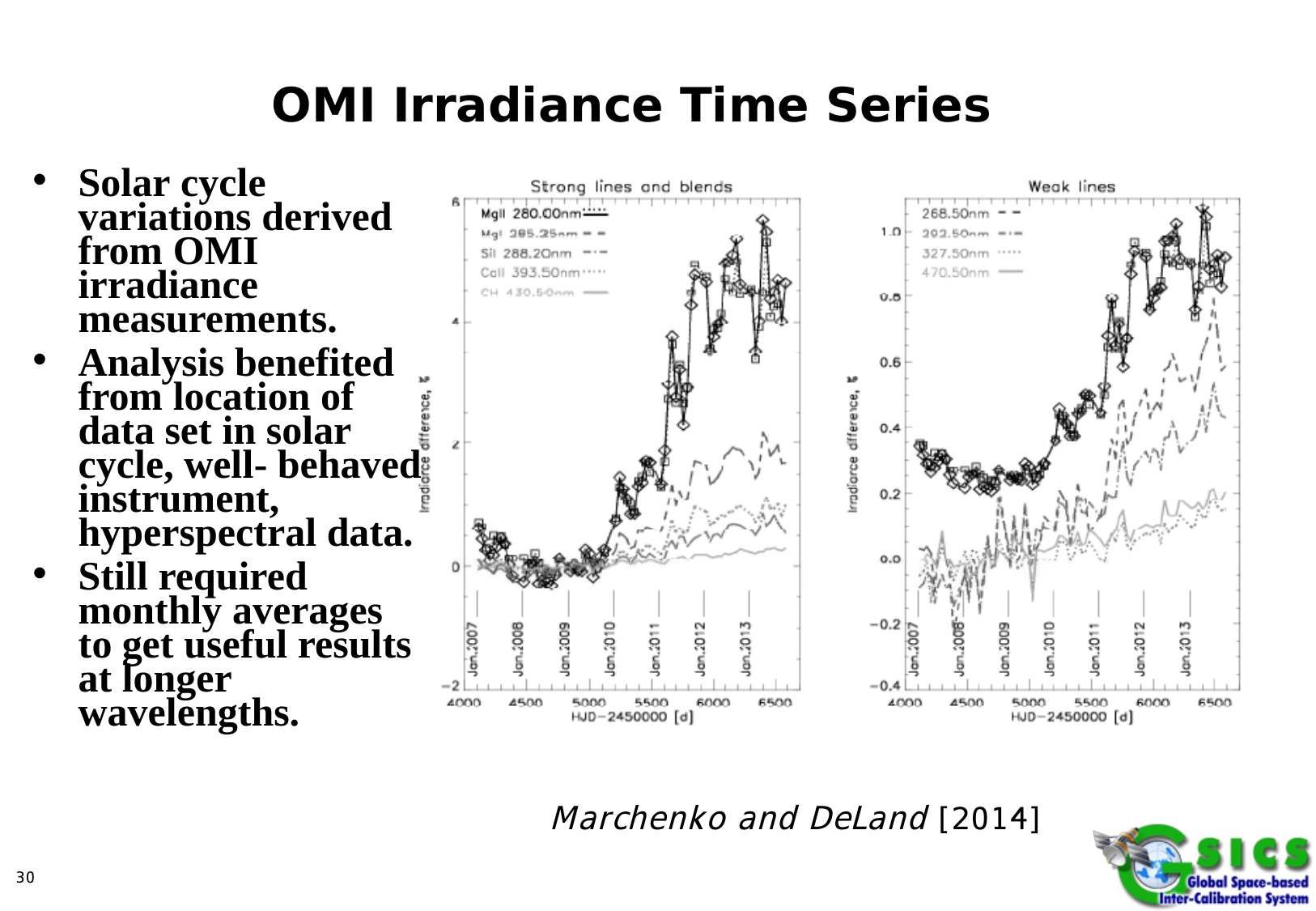

# OMI Irradiance Time Series
Solar cycle variations derived from OMI irradiance measurements.
Analysis benefited from location of data set in solar cycle, well- behaved instrument, hyperspectral data.
Still required monthly averages to get useful results at longer wavelengths.

Marchenko and DeLand [2014]